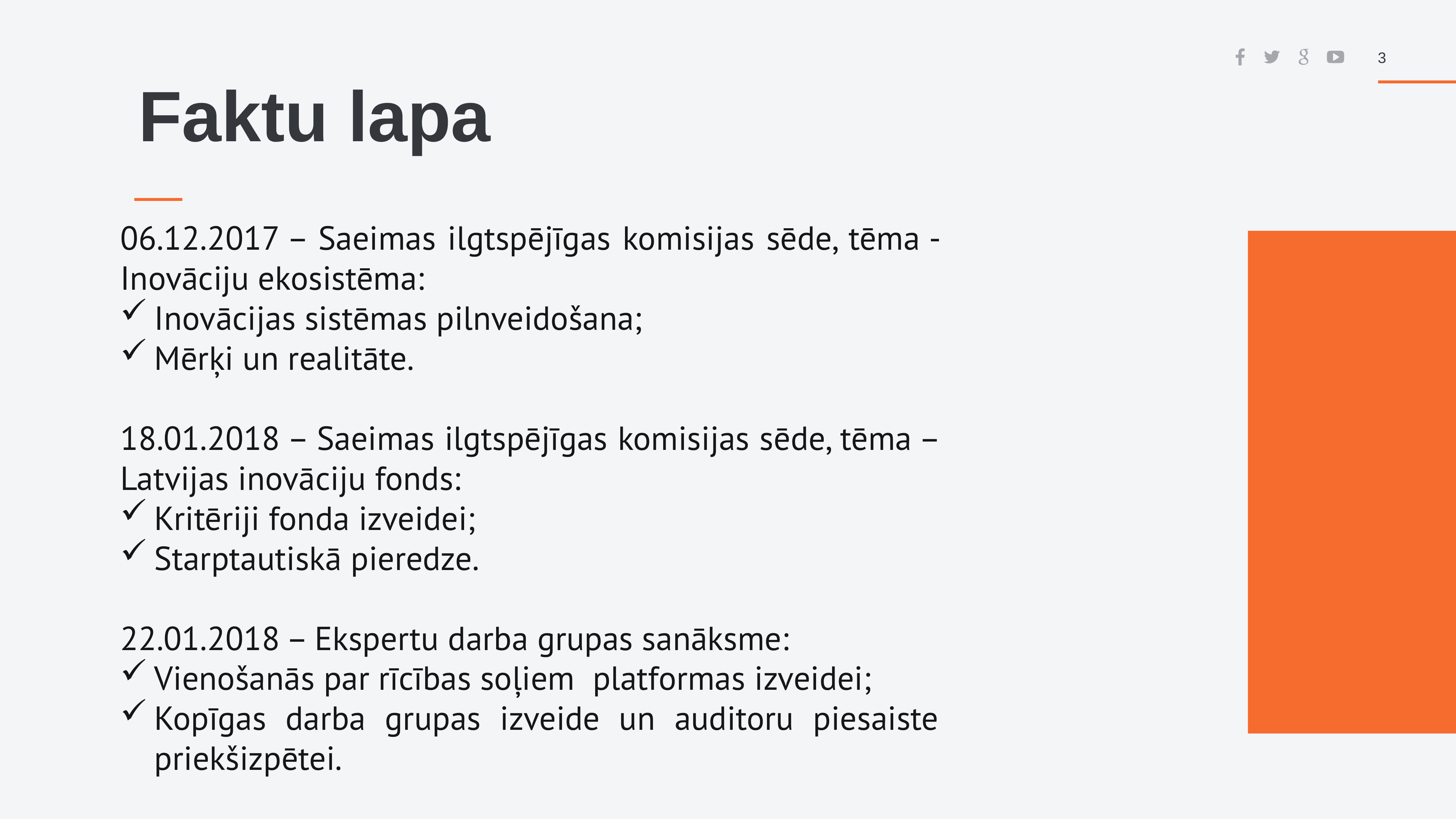

3
Faktu lapa

06.12.2017 – Saeimas ilgtspējīgas komisijas sēde, tēma - Inovāciju ekosistēma:
Inovācijas sistēmas pilnveidošana;
Mērķi un realitāte.

18.01.2018 – Saeimas ilgtspējīgas komisijas sēde, tēma – Latvijas inovāciju fonds:
Kritēriji fonda izveidei;
Starptautiskā pieredze.

22.01.2018 – Ekspertu darba grupas sanāksme:
Vienošanās par rīcības soļiem  platformas izveidei;
Kopīgas darba grupas izveide un auditoru piesaiste priekšizpētei.